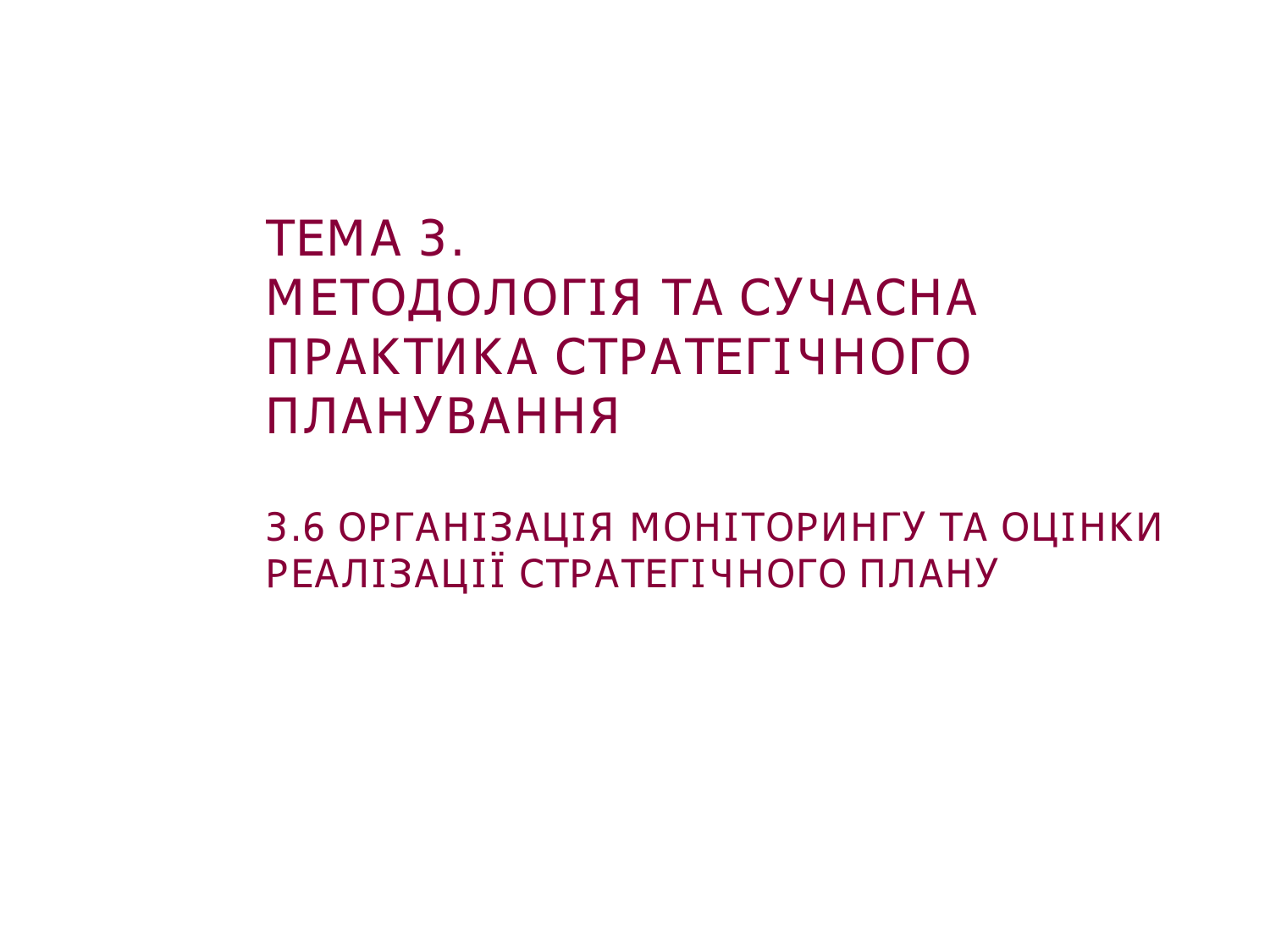

# ТЕМА 3. МЕТОДОЛОГІЯ ТА СУЧАСНА ПРАКТИКА СТРАТЕГІЧНОГО ПЛАНУВАННЯ 3.6 ОРГАНІЗАЦІЯ МОНІТОРИНГУ ТА ОЦІНКИ РЕАЛІЗАЦІЇ СТРАТЕГІЧНОГО ПЛАНУ